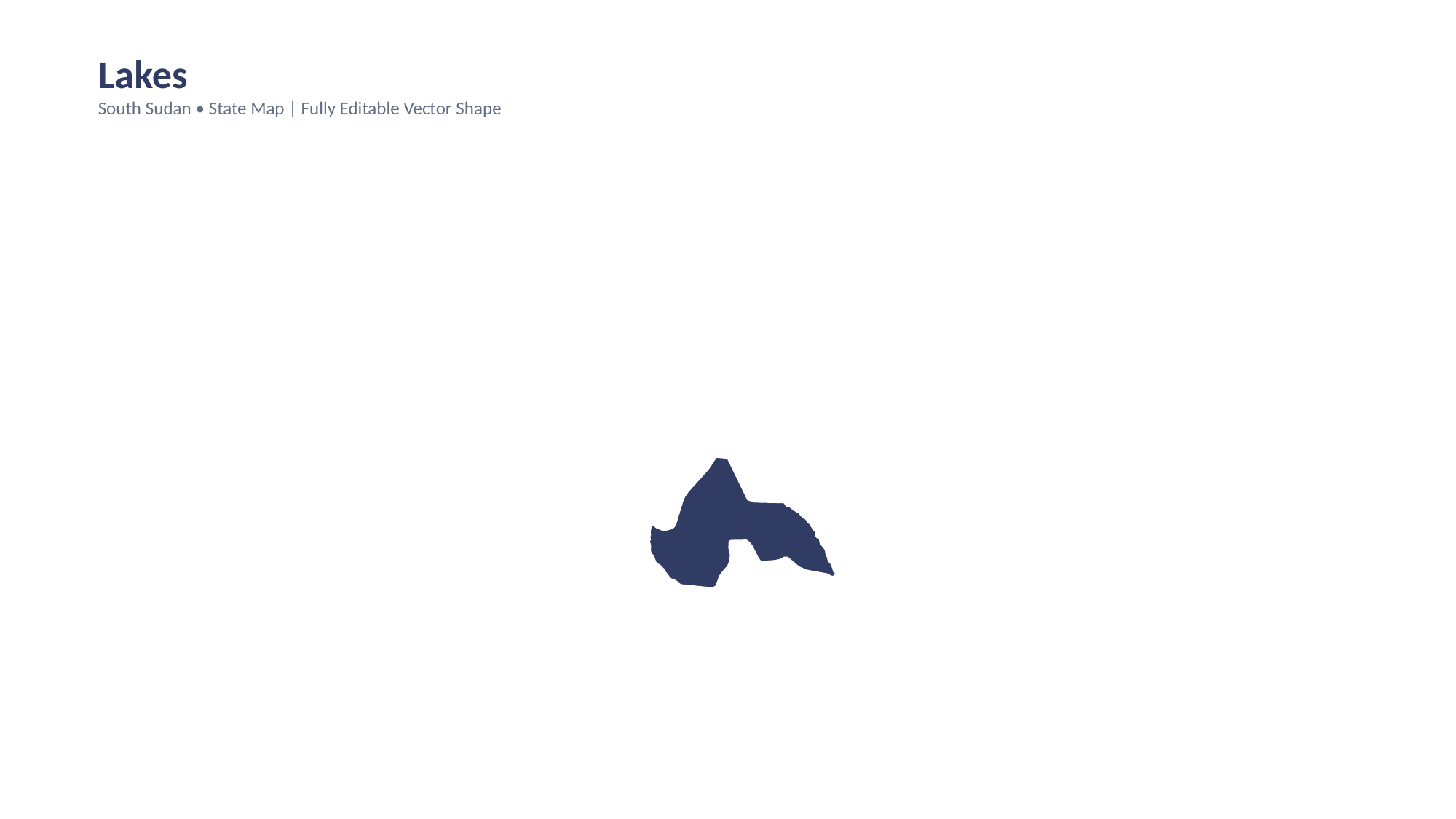

Lakes
South Sudan • State Map | Fully Editable Vector Shape